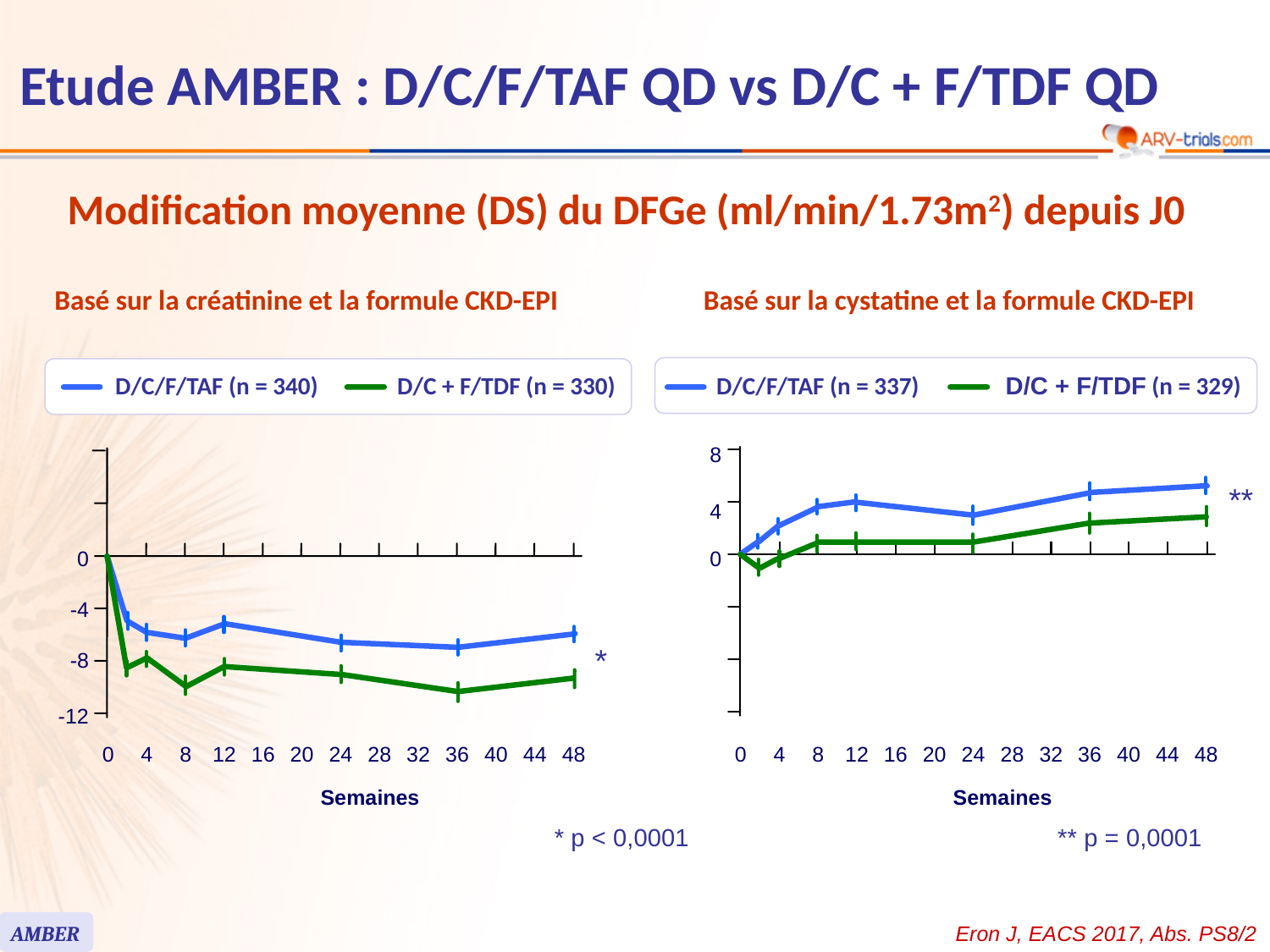

# Etude AMBER : D/C/F/TAF QD vs D/C + F/TDF QD
Modification moyenne (DS) du DFGe (ml/min/1.73m2) depuis J0
Basé sur la créatinine et la formule CKD-EPI
Basé sur la cystatine et la formule CKD-EPI

D/C/F/TAF (n = 340)
D/C + F/TDF (n = 330)
D/C/F/TAF (n = 337)
D/C + F/TDF (n = 329)

8

4

0
0
4
8
12
16
20
24
28
32
36
40
44
48
Semaines

0

-4

-8

-12

0
4
8
12
16
20
24
28
32
36
40
44
48
Semaines
**
*
 * p < 0,0001
** p = 0,0001

AMBER
Eron J, EACS 2017, Abs. PS8/2